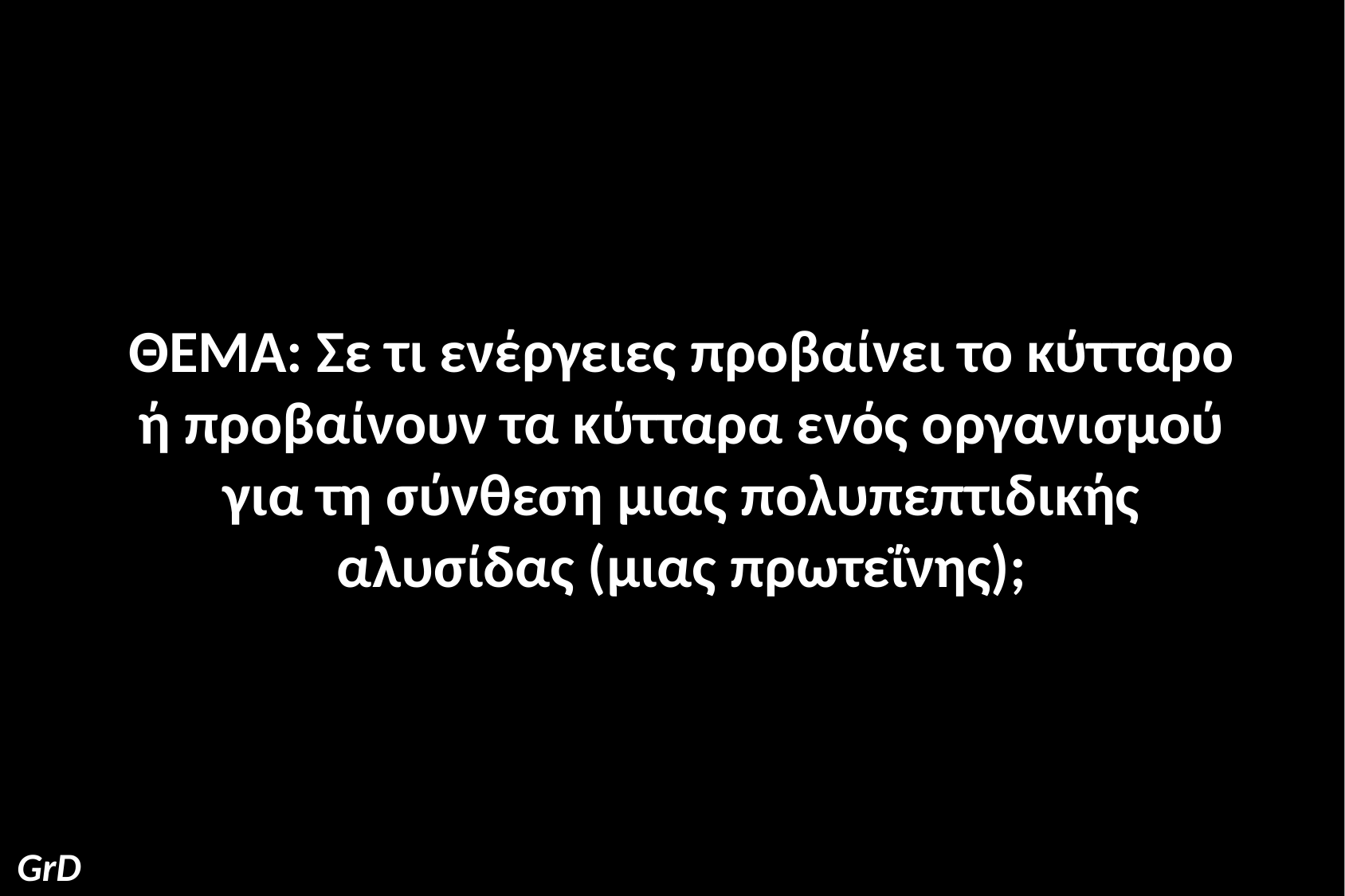

ΣΥΝΘΕΣΗ ΠΡΩΤΕΪΝΗΣ
αμινοξέα
ΘΕΜΑ: Σε τι ενέργειες προβαίνει το κύτταρο ή προβαίνουν τα κύτταρα ενός οργανισμού για τη σύνθεση μιας πολυπεπτιδικής αλυσίδας (μιας πρωτεΐνης);
πρωτεΐνες
Ριβο
νουκλεοτίδια
Πολυπεπτιδική
αλυσίδα
Ριβόσωμα
κωδικόνιο
RNA
πολυμεράση
GrD